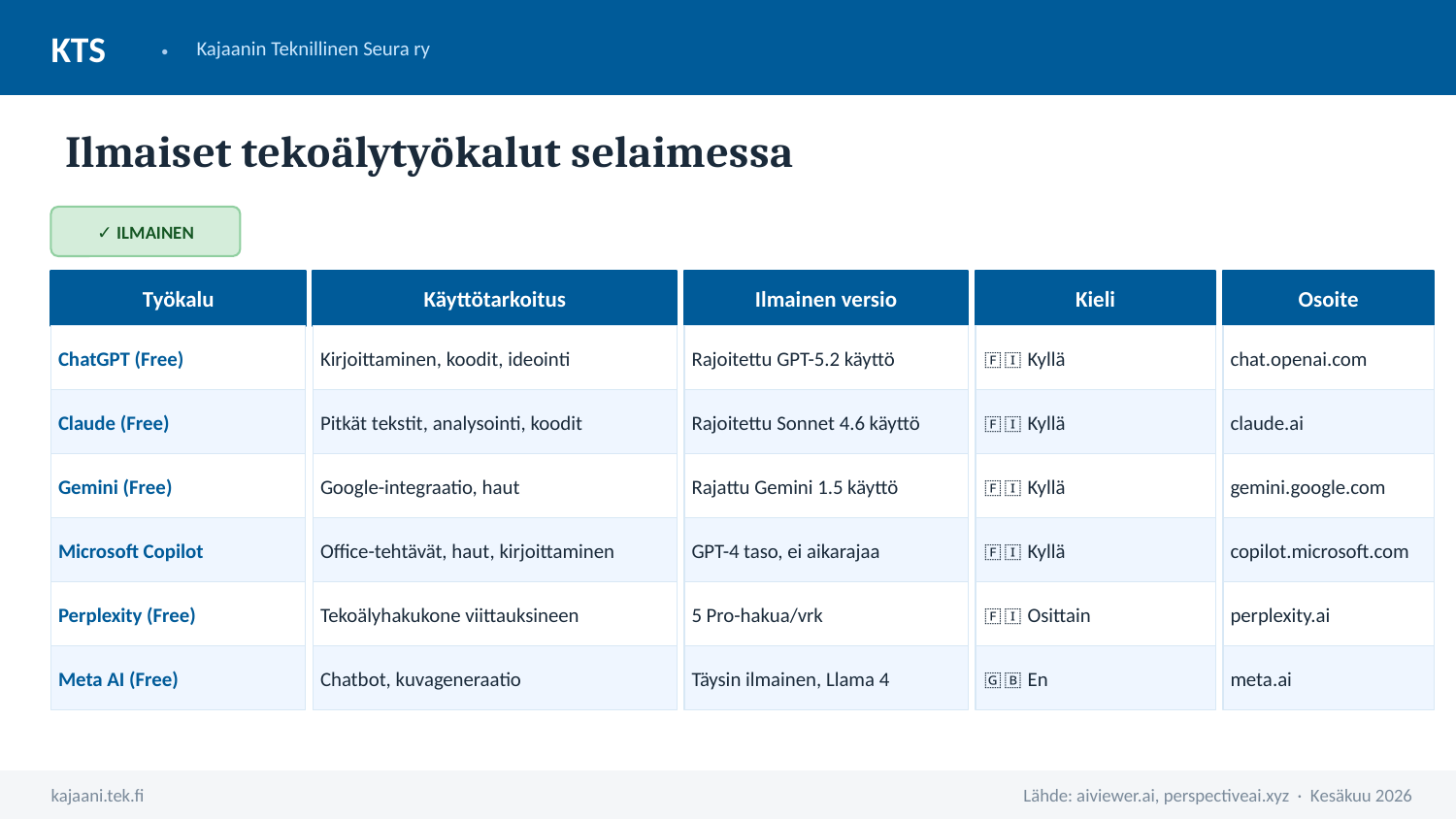

KTS
·
Kajaanin Teknillinen Seura ry
Ilmaiset tekoälytyökalut selaimessa

✓ ILMAINEN

Työkalu

Käyttötarkoitus

Ilmainen versio

Kieli

Osoite

ChatGPT (Free)

Kirjoittaminen, koodit, ideointi

Rajoitettu GPT-5.2 käyttö

🇫🇮 Kyllä

chat.openai.com

Claude (Free)

Pitkät tekstit, analysointi, koodit

Rajoitettu Sonnet 4.6 käyttö

🇫🇮 Kyllä

claude.ai

Gemini (Free)

Google-integraatio, haut

Rajattu Gemini 1.5 käyttö

🇫🇮 Kyllä

gemini.google.com

Microsoft Copilot

Office-tehtävät, haut, kirjoittaminen

GPT-4 taso, ei aikarajaa

🇫🇮 Kyllä

copilot.microsoft.com

Perplexity (Free)

Tekoälyhakukone viittauksineen

5 Pro-hakua/vrk

🇫🇮 Osittain

perplexity.ai

Meta AI (Free)

Chatbot, kuvageneraatio

Täysin ilmainen, Llama 4

🇬🇧 En

meta.ai

kajaani.tek.fi
Lähde: aiviewer.ai, perspectiveai.xyz  ·  Kesäkuu 2026